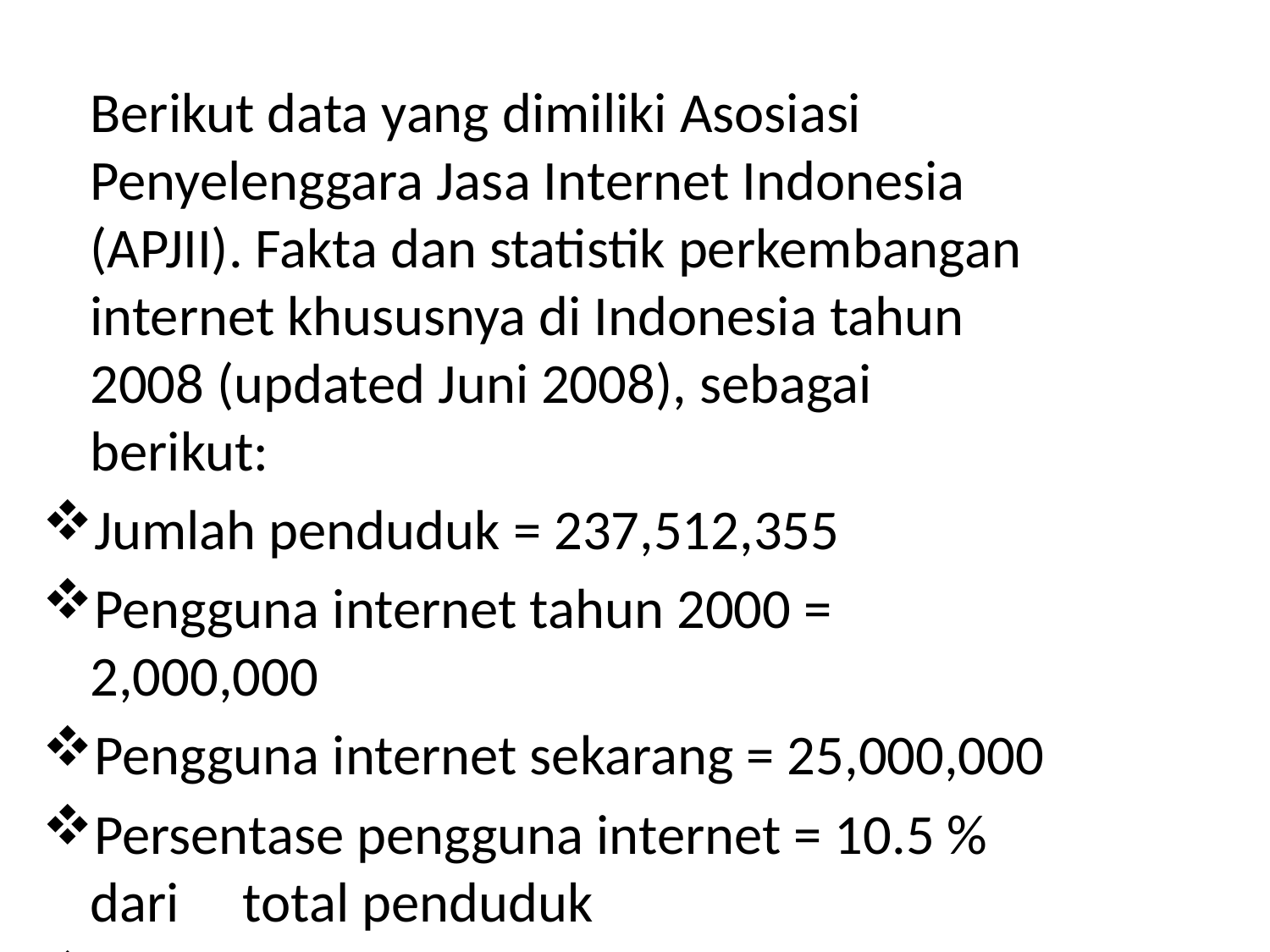

Berikut data yang dimiliki Asosiasi Penyelenggara Jasa Internet Indonesia (APJII). Fakta dan statistik perkembangan internet khususnya di Indonesia tahun 2008 (updated Juni 2008), sebagai berikut:
Jumlah penduduk = 237,512,355
Pengguna internet tahun 2000 = 2,000,000
Pengguna internet sekarang = 25,000,000
Persentase pengguna internet = 10.5 % dari     total penduduk
Persentase pengguna di Asia = 4.3 %
Pertumbuhan dari tahun 2000-2008 = 1150 %